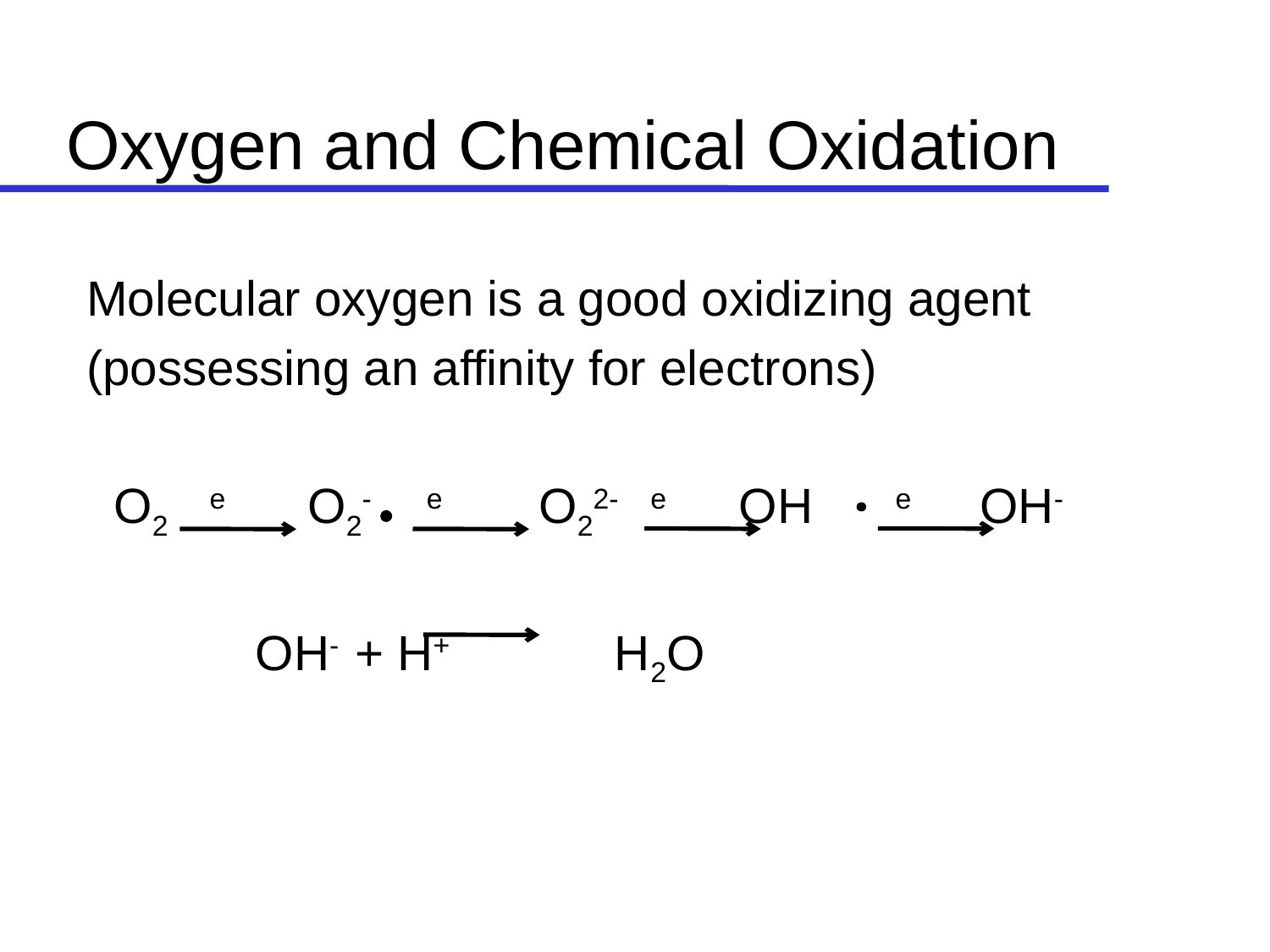

# Oxygen and Chemical Oxidation

   Molecular oxygen is a good oxidizing agent
   (possessing an affinity for electrons)

     O2   e      O2-    e       O22-    e         OH      e     OH-

		   OH-  + H+            H2O